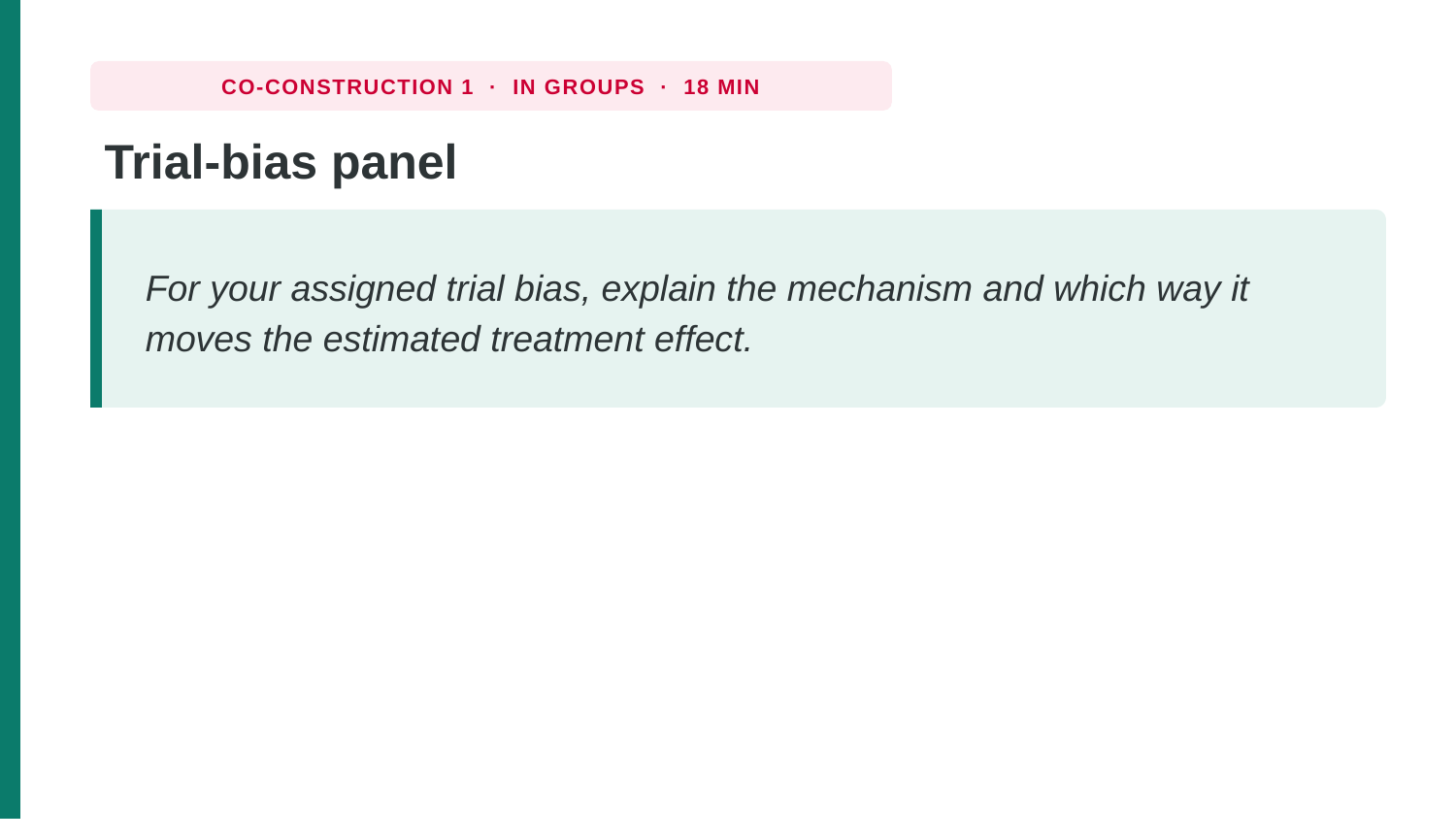

CO-CONSTRUCTION 1  ·  IN GROUPS  ·  18 MIN
Trial-bias panel

For your assigned trial bias, explain the mechanism and which way it moves the estimated treatment effect.